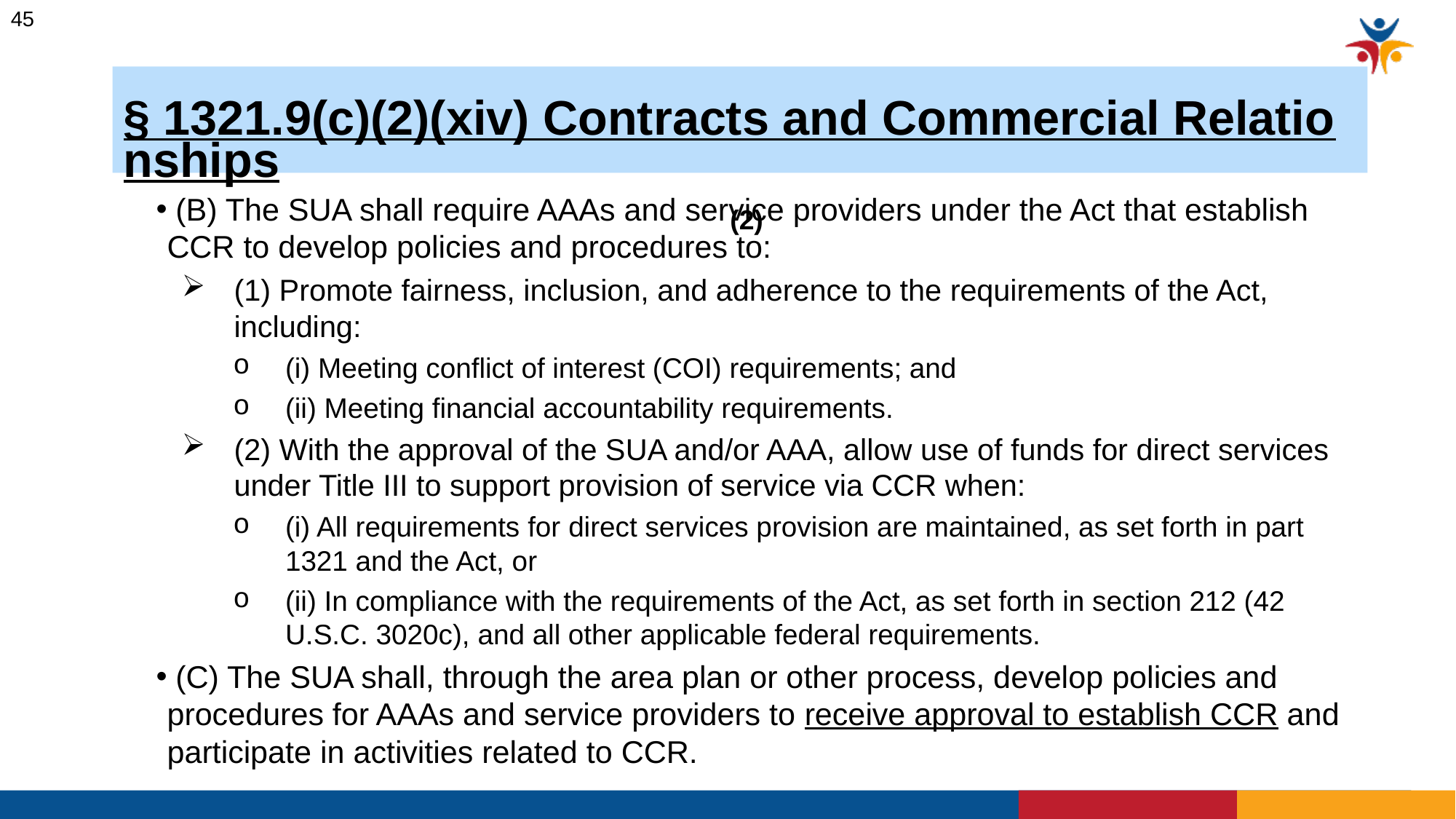

45
# § 1321.9(c)(2)(xiv) Contracts and Commercial Relationships (2)
 (B) The SUA shall require AAAs and service providers under the Act that establish CCR to develop policies and procedures to:
(1) Promote fairness, inclusion, and adherence to the requirements of the Act, including:
(i) Meeting conflict of interest (COI) requirements; and
(ii) Meeting financial accountability requirements.
(2) With the approval of the SUA and/or AAA, allow use of funds for direct services under Title III to support provision of service via CCR when:
(i) All requirements for direct services provision are maintained, as set forth in part 1321 and the Act, or
(ii) In compliance with the requirements of the Act, as set forth in section 212 (42 U.S.C. 3020c), and all other applicable federal requirements.
 (C) The SUA shall, through the area plan or other process, develop policies and procedures for AAAs and service providers to receive approval to establish CCR and participate in activities related to CCR.